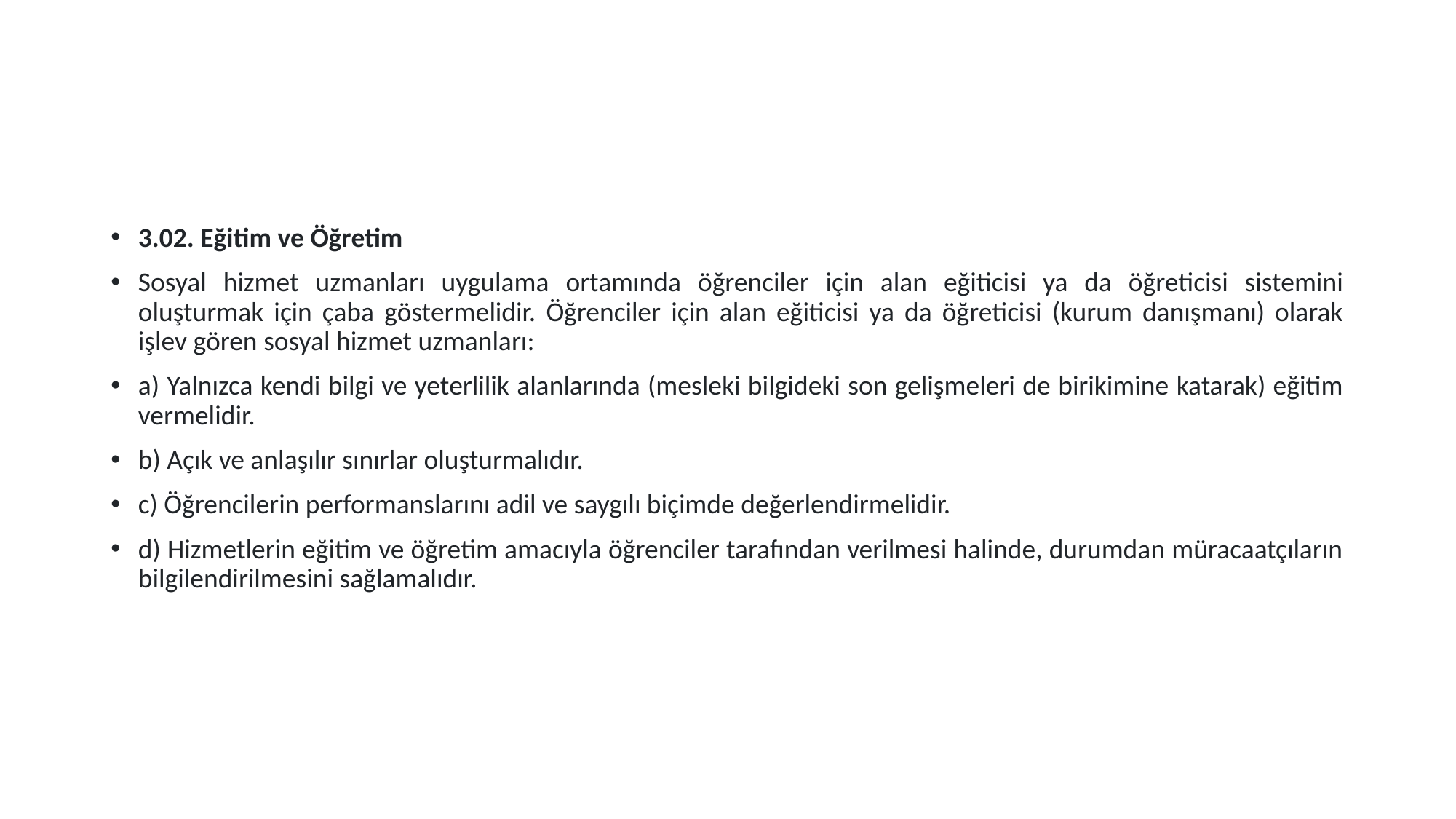

#
3.02. Eğitim ve Öğretim
Sosyal hizmet uzmanları uygulama ortamında öğrenciler için alan eğiticisi ya da öğreticisi sistemini oluşturmak için çaba göstermelidir. Öğrenciler için alan eğiticisi ya da öğreticisi (kurum danışmanı) olarak işlev gören sosyal hizmet uzmanları:
a) Yalnızca kendi bilgi ve yeterlilik alanlarında (mesleki bilgideki son gelişmeleri de birikimine katarak) eğitim vermelidir.
b) Açık ve anlaşılır sınırlar oluşturmalıdır.
c) Öğrencilerin performanslarını adil ve saygılı biçimde değerlendirmelidir.
d) Hizmetlerin eğitim ve öğretim amacıyla öğrenciler tarafından verilmesi halinde, durumdan müracaatçıların bilgilendirilmesini sağlamalıdır.